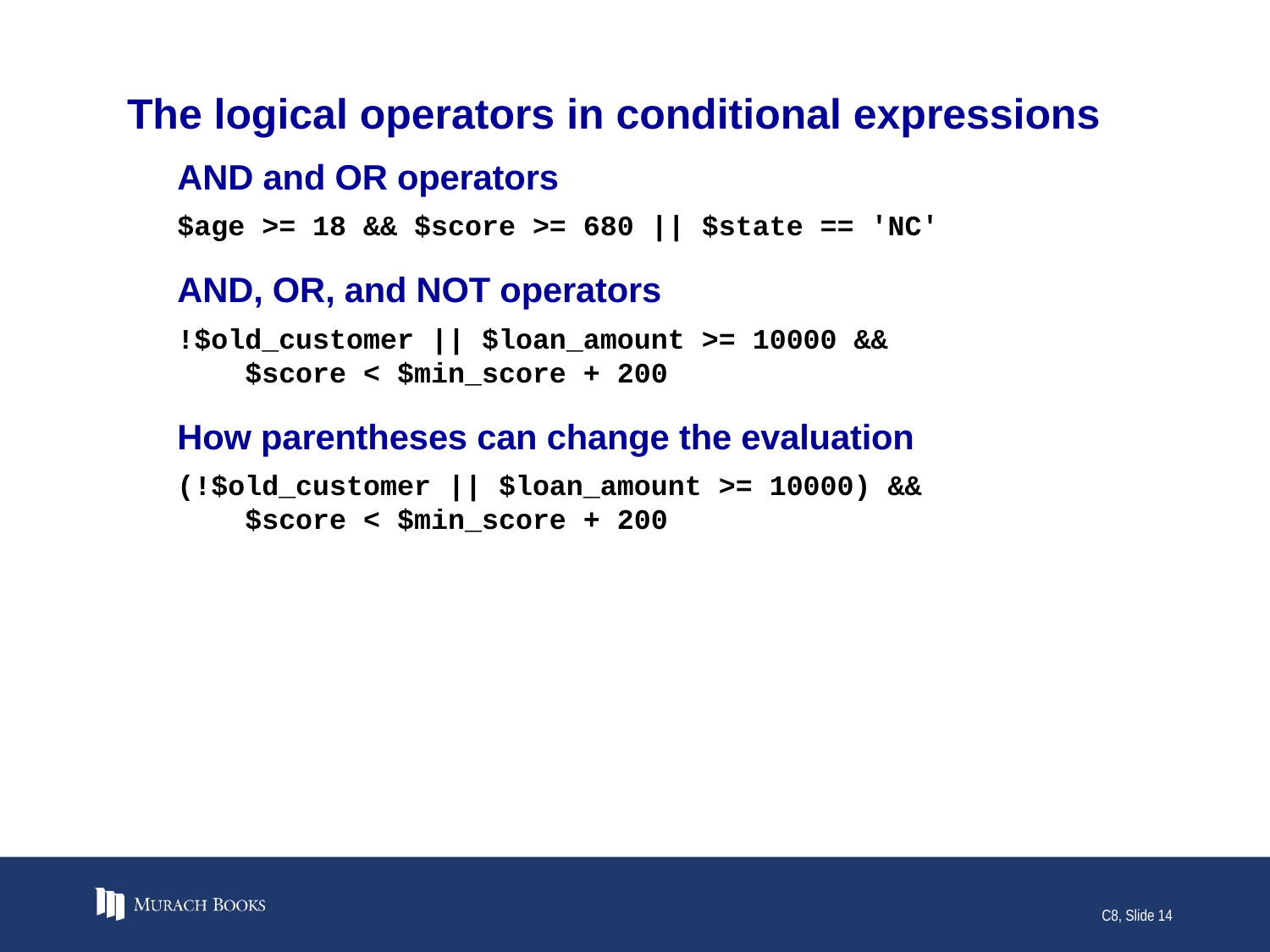

# The logical operators in conditional expressions
AND and OR operators
$age >= 18 && $score >= 680 || $state == 'NC'
AND, OR, and NOT operators
!$old_customer || $loan_amount >= 10000 &&
    $score < $min_score + 200
How parentheses can change the evaluation
(!$old_customer || $loan_amount >= 10000) &&
    $score < $min_score + 200

C8, Slide 14